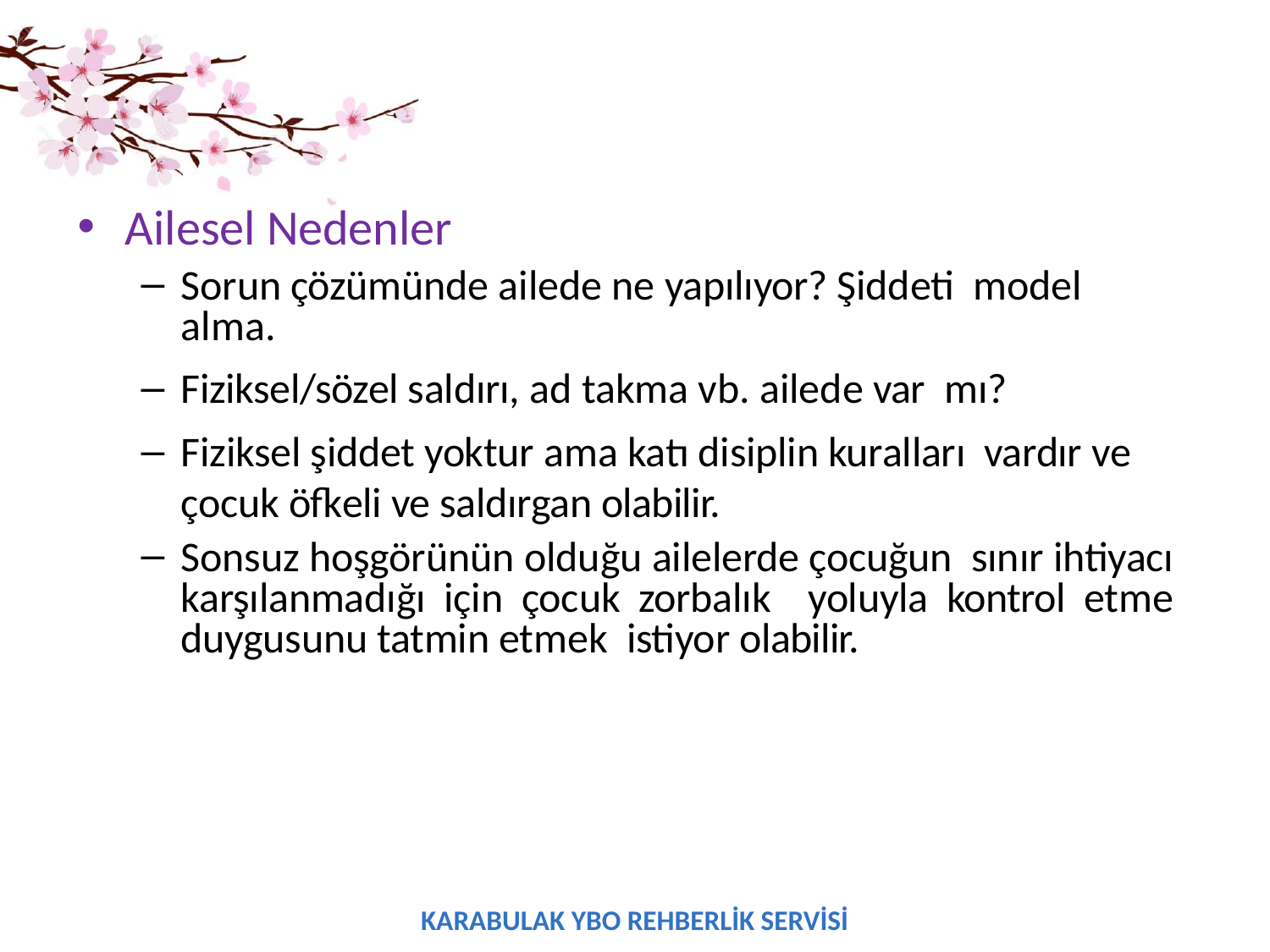

Ailesel Nedenler
Sorun çözümünde ailede ne yapılıyor? Şiddeti  model alma.
Fiziksel/sözel saldırı, ad takma vb. ailede var  mı?
Fiziksel şiddet yoktur ama katı disiplin kuralları  vardır ve çocuk öfkeli ve saldırgan olabilir.
Sonsuz hoşgörünün olduğu ailelerde çocuğun  sınır ihtiyacı karşılanmadığı için çocuk zorbalık  yoluyla kontrol etme duygusunu tatmin etmek  istiyor olabilir.
KARABULAK YBO REHBERLİK SERVİSİ